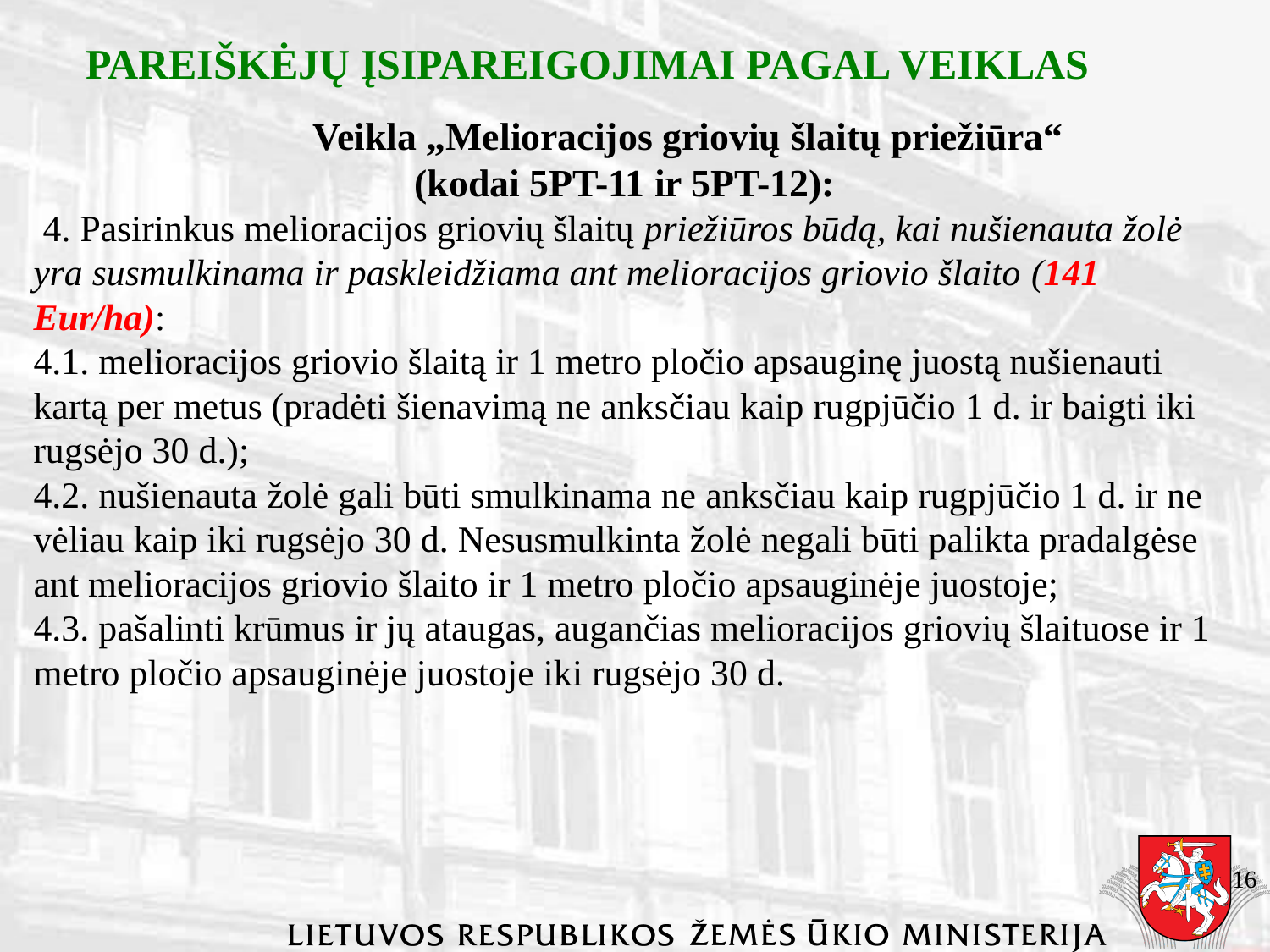

PAREIŠKĖJŲ ĮSIPAREIGOJIMAI PAGAL VEIKLAS
	Veikla „Melioracijos griovių šlaitų priežiūra“
(kodai 5PT-11 ir 5PT-12):
 4. Pasirinkus melioracijos griovių šlaitų priežiūros būdą, kai nušienauta žolė yra susmulkinama ir paskleidžiama ant melioracijos griovio šlaito (141 Eur/ha):
4.1. melioracijos griovio šlaitą ir 1 metro pločio apsauginę juostą nušienauti kartą per metus (pradėti šienavimą ne anksčiau kaip rugpjūčio 1 d. ir baigti iki rugsėjo 30 d.);
4.2. nušienauta žolė gali būti smulkinama ne anksčiau kaip rugpjūčio 1 d. ir ne vėliau kaip iki rugsėjo 30 d. Nesusmulkinta žolė negali būti palikta pradalgėse ant melioracijos griovio šlaito ir 1 metro pločio apsauginėje juostoje;
4.3. pašalinti krūmus ir jų ataugas, augančias melioracijos griovių šlaituose ir 1 metro pločio apsauginėje juostoje iki rugsėjo 30 d.

16